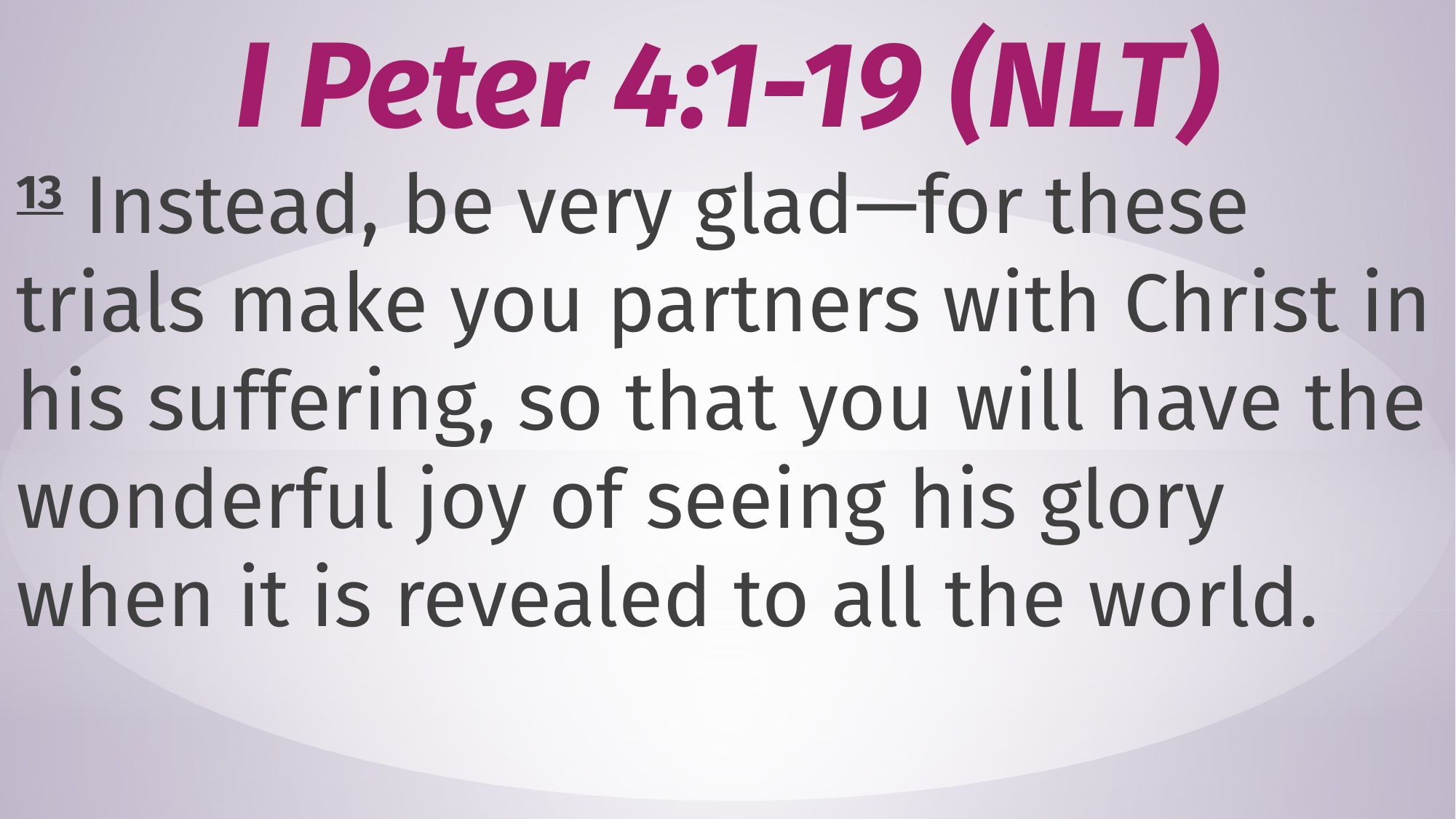

# I Peter 4:1-19 (NLT)
13 Instead, be very glad—for these trials make you partners with Christ in his suffering, so that you will have the wonderful joy of seeing his glory when it is revealed to all the world.